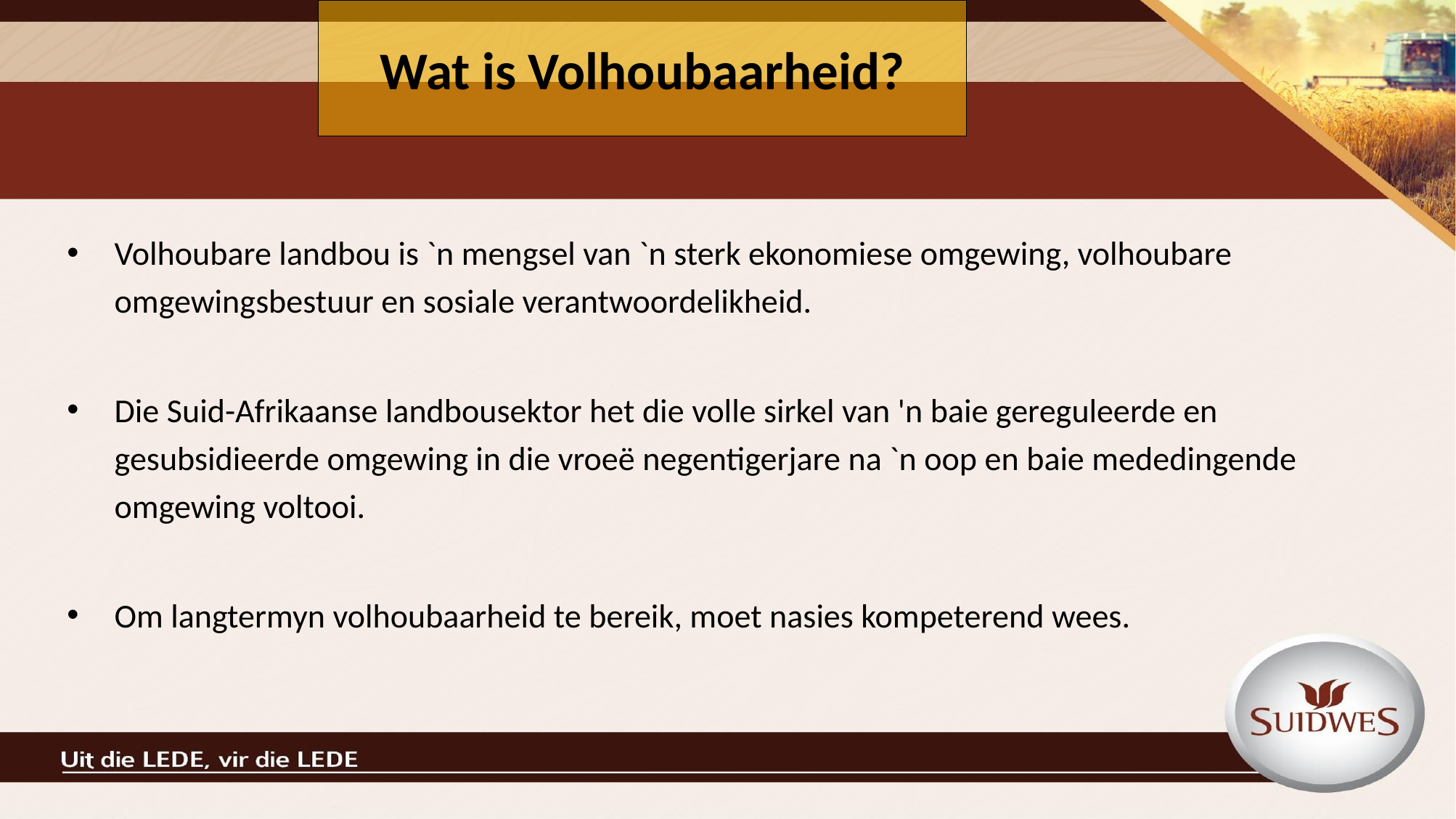

# Wat is Volhoubaarheid?

Volhoubare landbou is `n mengsel van `n sterk ekonomiese omgewing, volhoubare omgewingsbestuur en sosiale verantwoordelikheid.

Die Suid-Afrikaanse landbousektor het die volle sirkel van 'n baie gereguleerde en gesubsidieerde omgewing in die vroeë negentigerjare na `n oop en baie mededingende omgewing voltooi.

Om langtermyn volhoubaarheid te bereik, moet nasies kompeterend wees.